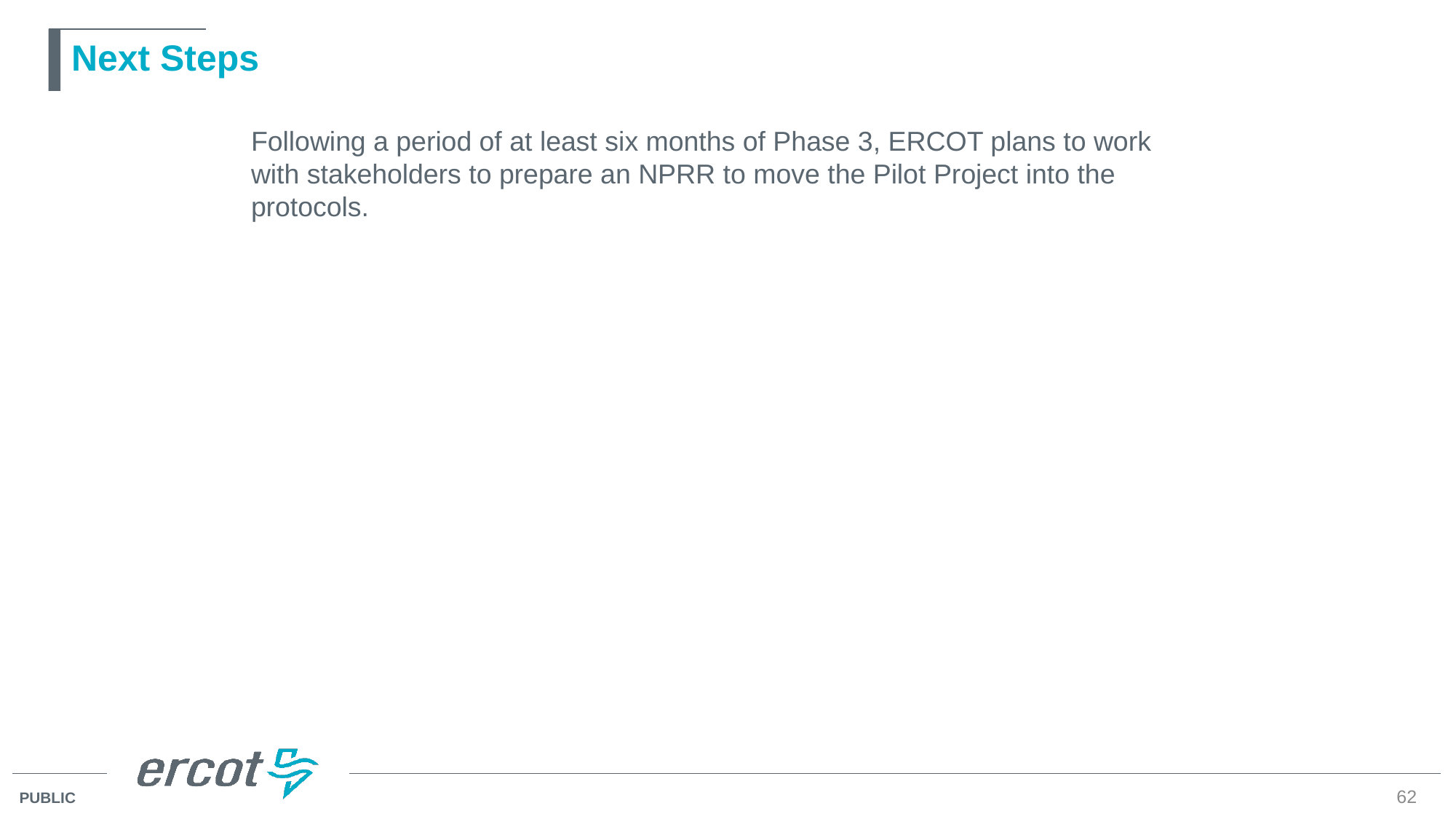

# Next Steps
Following a period of at least six months of Phase 3, ERCOT plans to work with stakeholders to prepare an NPRR to move the Pilot Project into the protocols.
62